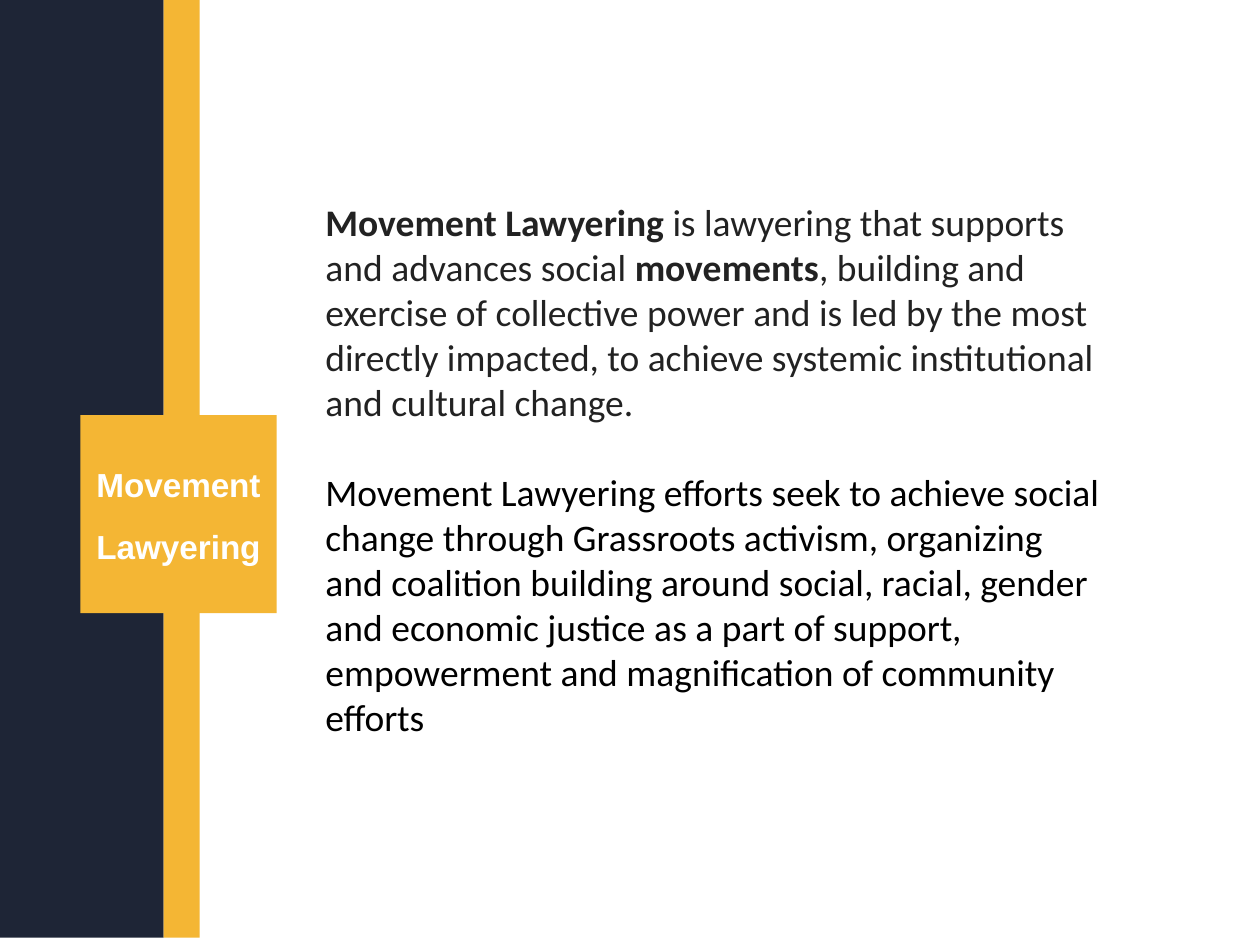

Movement Lawyering is lawyering that supports and advances social movements, building and exercise of collective power and is led by the most directly impacted, to achieve systemic institutional and cultural change.

Movement Lawyering efforts seek to achieve social change through Grassroots activism, organizing and coalition building around social, racial, gender and economic justice as a part of support, empowerment and magnification of community efforts

Movement Lawyering